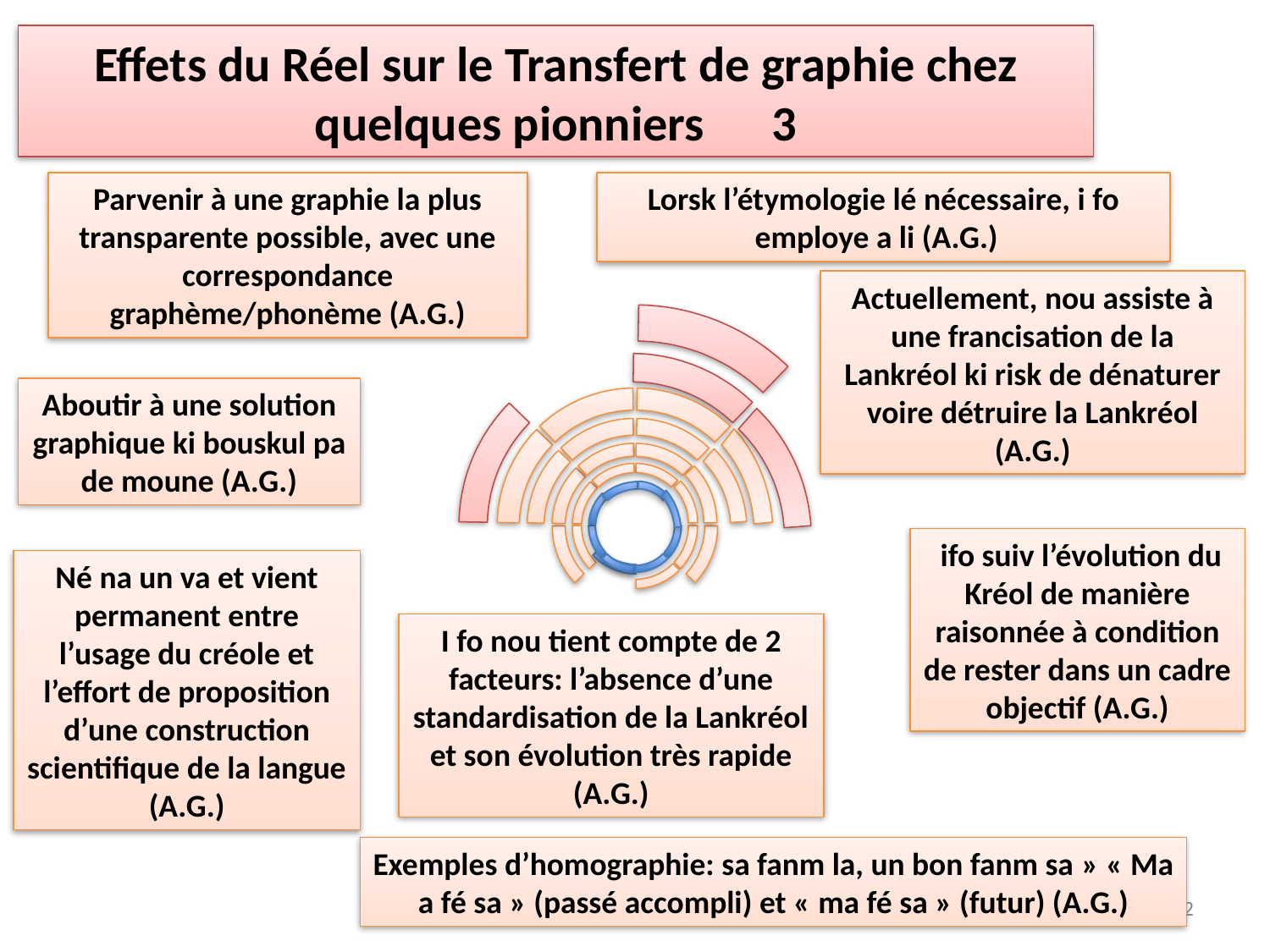

Effets du Réel sur le Transfert de graphie chez quelques pionniers      3
Parvenir à une graphie la plus transparente possible, avec une correspondance graphème/phonème (A.G.)
Lorsk l’étymologie lé nécessaire, i fo employe a li (A.G.)
Actuellement, nou assiste à une francisation de la Lankréol ki risk de dénaturer voire détruire la Lankréol (A.G.)

Aboutir à une solution graphique ki bouskul pa de moune (A.G.)

 ifo suiv l’évolution du Kréol de manière raisonnée à condition de rester dans un cadre objectif (A.G.)

Né na un va et vient permanent entre l’usage du créole et l’effort de proposition d’une construction scientifique de la langue (A.G.)

I fo nou tient compte de 2 facteurs: l’absence d’une standardisation de la Lankréol et son évolution très rapide (A.G.)
22
Exemples d’homographie: sa fanm la, un bon fanm sa » « Ma a fé sa » (passé accompli) et « ma fé sa » (futur) (A.G.)
22